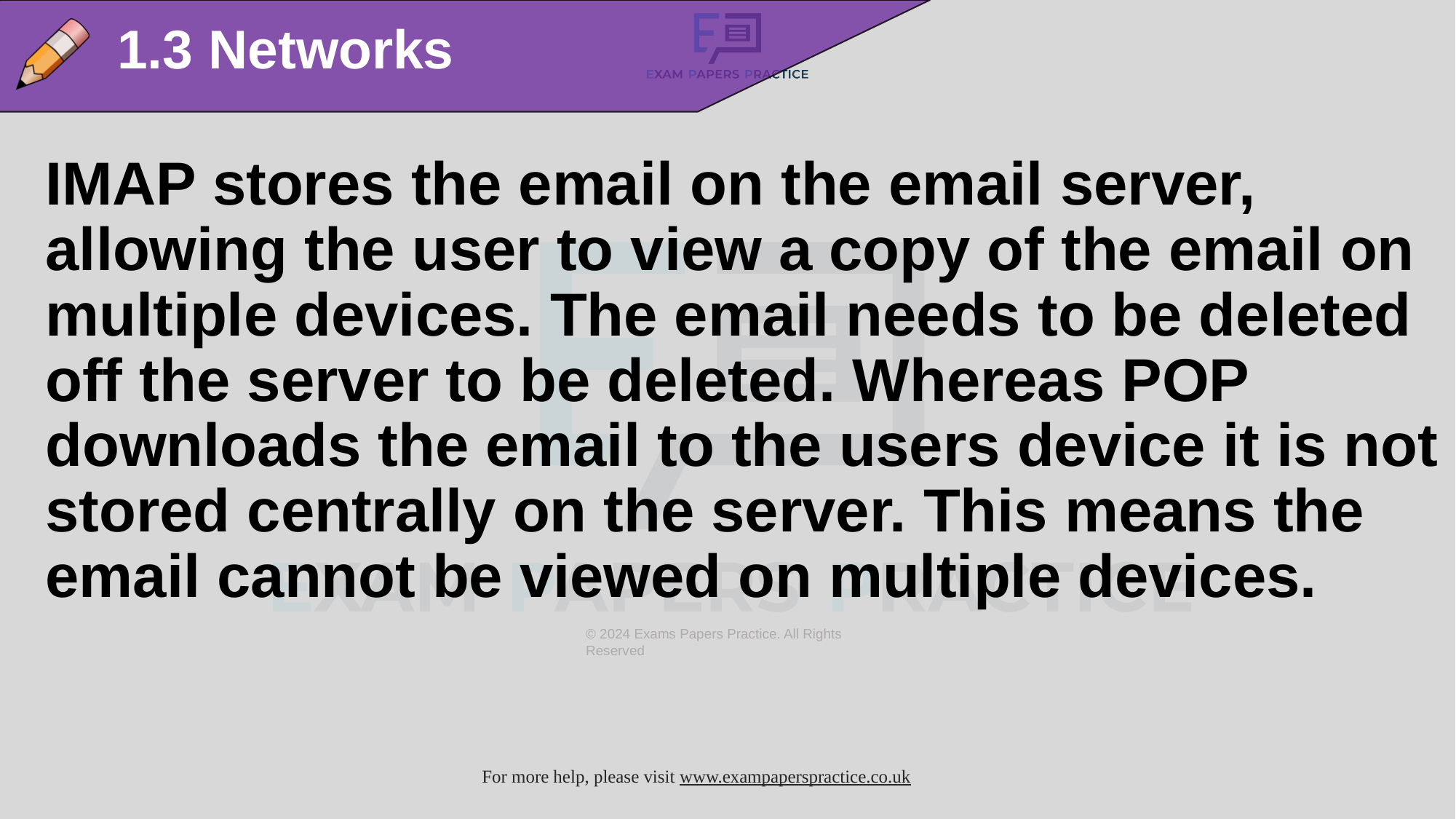

1.3 Networks

IMAP stores the email on the email server, allowing the user to view a copy of the email on multiple devices. The email needs to be deleted off the server to be deleted. Whereas POP downloads the email to the users device it is not stored centrally on the server. This means the email cannot be viewed on multiple devices.